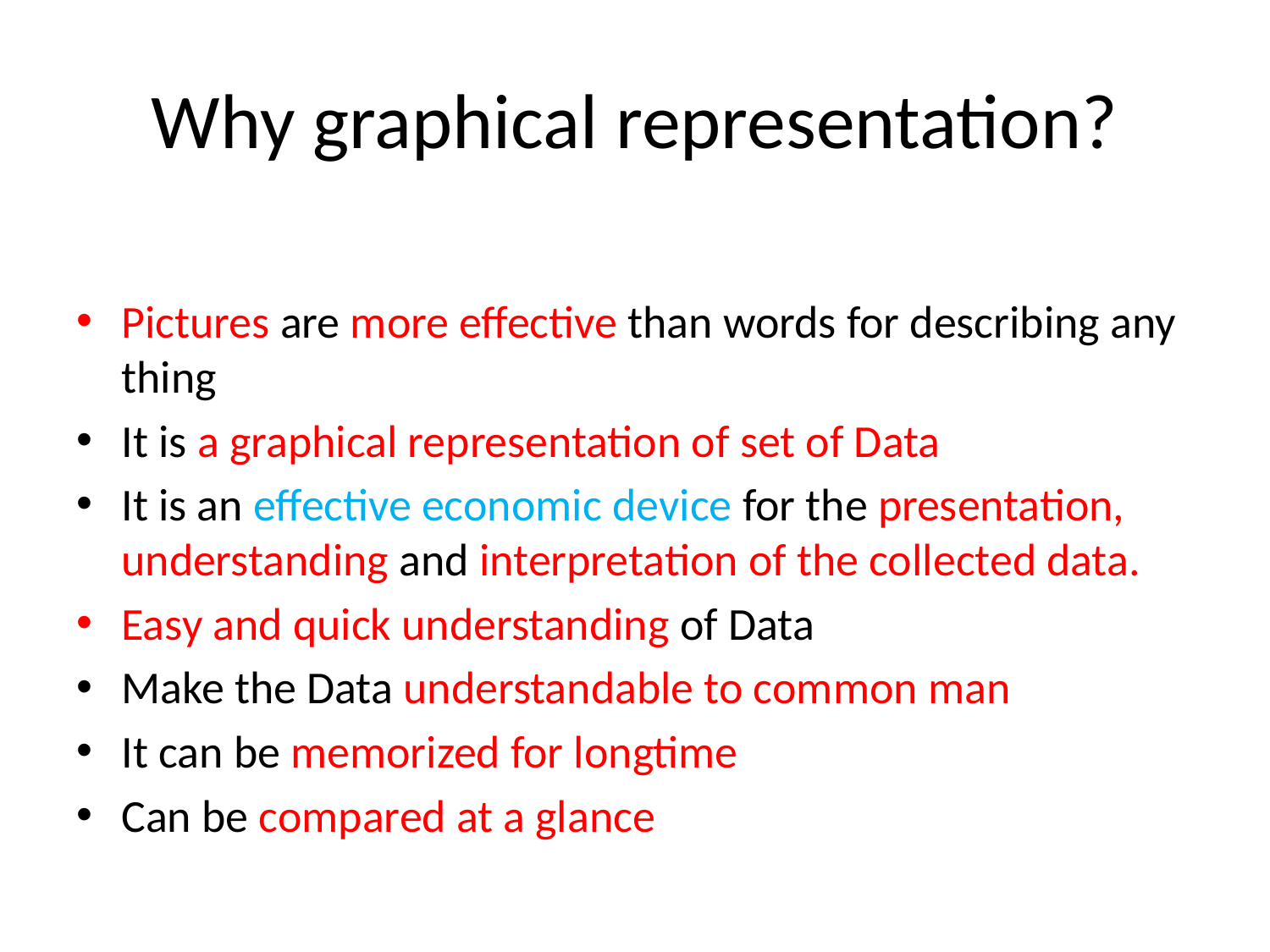

# Why graphical representation?

Pictures are more effective than words for describing any thing
It is a graphical representation of set of Data
It is an effective economic device for the presentation, understanding and interpretation of the collected data.
Easy and quick understanding of Data
Make the Data understandable to common man
It can be memorized for longtime
Can be compared at a glance